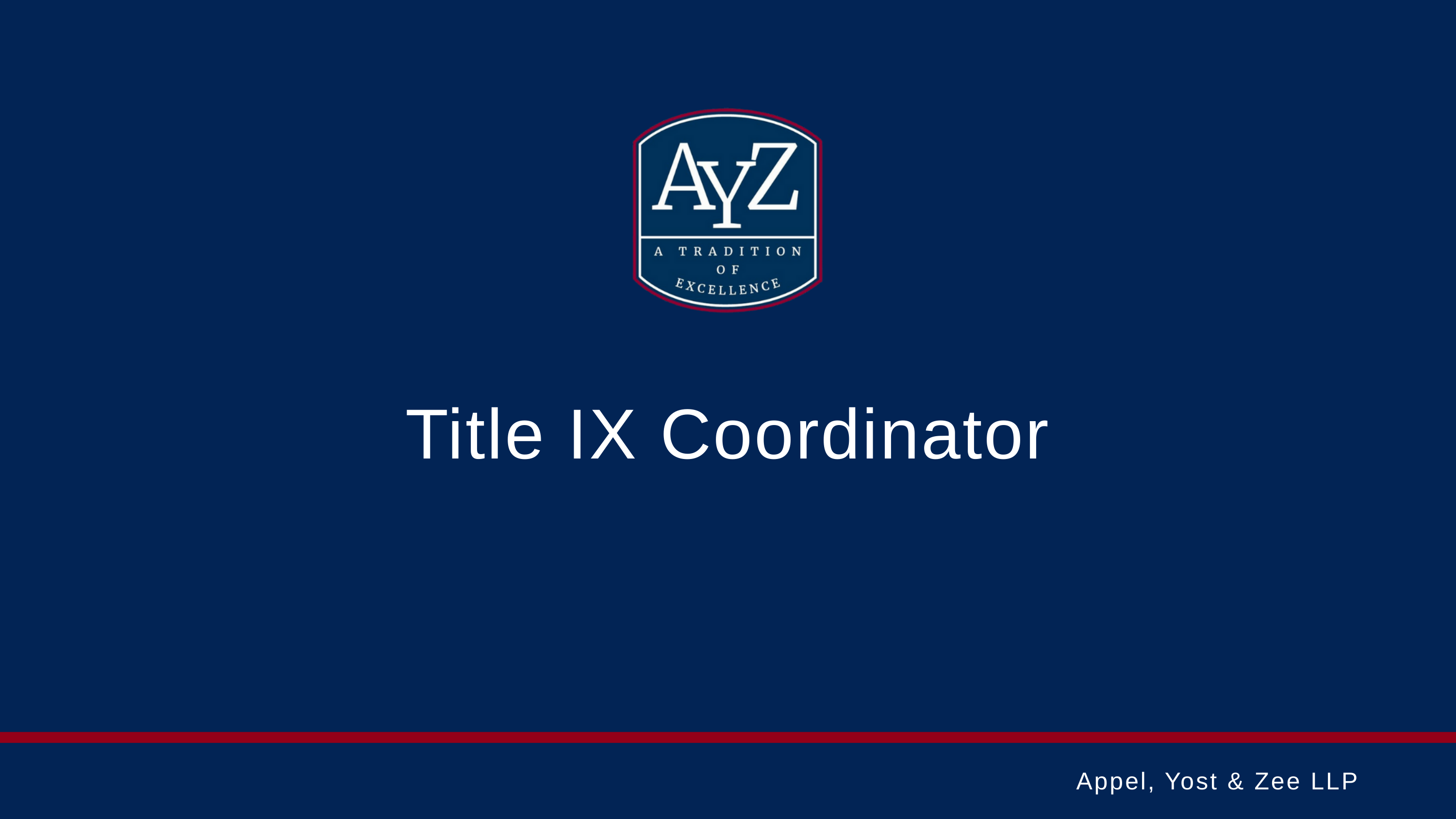

Title IX Coordinator

Appel, Yost & Zee LLP